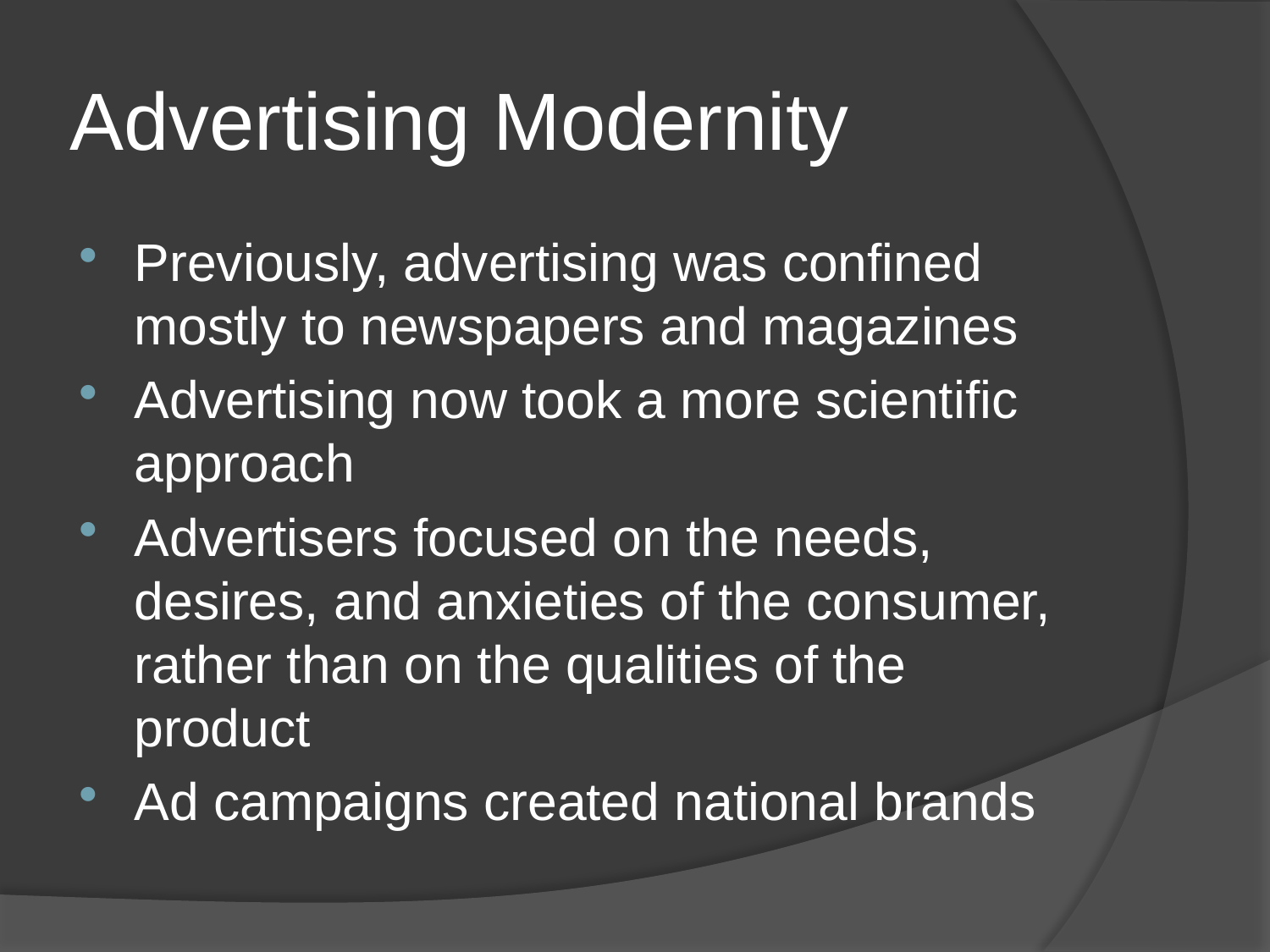

# Advertising Modernity
Previously, advertising was confined mostly to newspapers and magazines
Advertising now took a more scientific approach
Advertisers focused on the needs, desires, and anxieties of the consumer, rather than on the qualities of the product
Ad campaigns created national brands